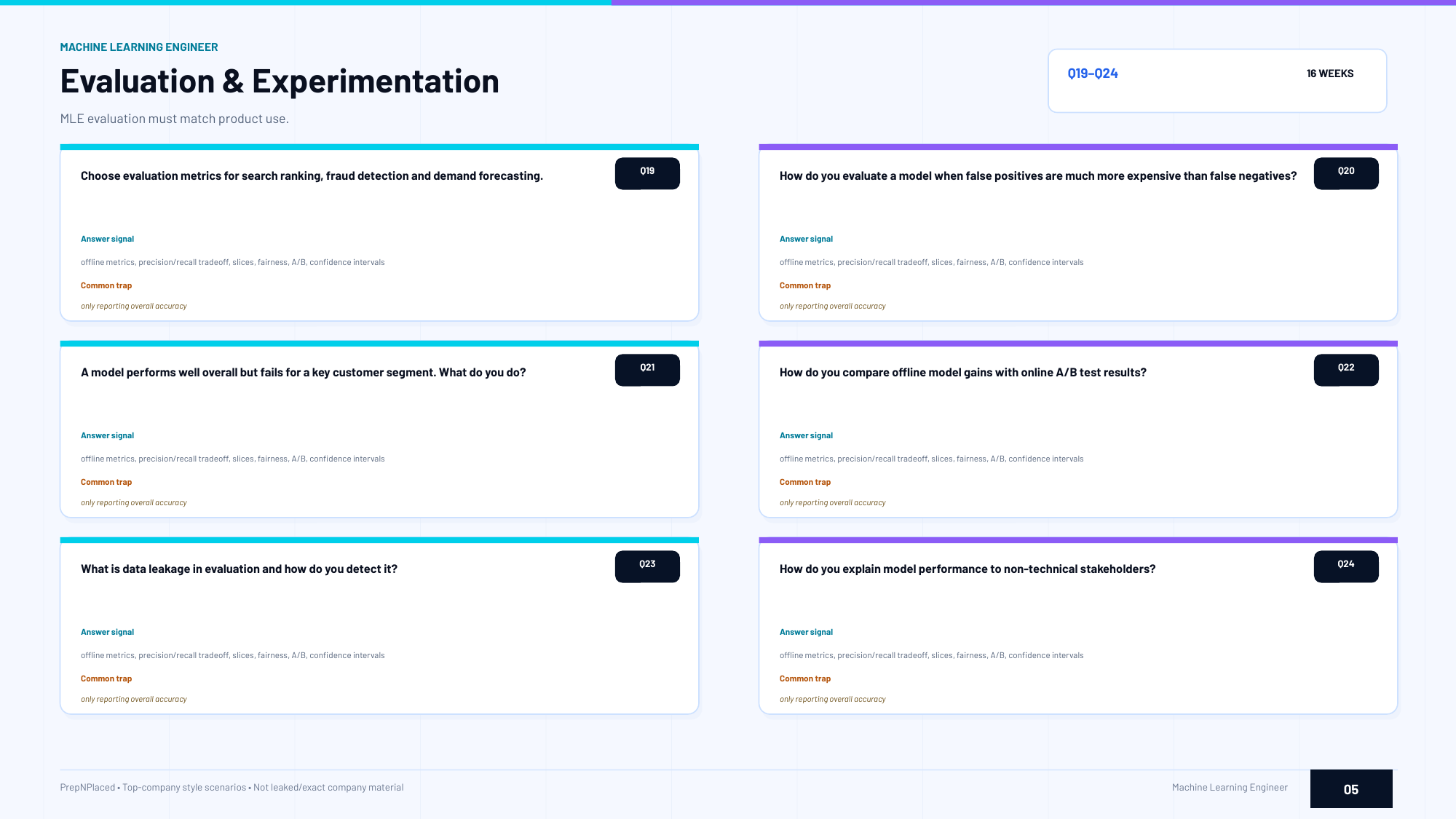

MACHINE LEARNING ENGINEER

Evaluation & Experimentation
Q19–Q24
16 WEEKS
MLE evaluation must match product use.

Q19
Q20
Choose evaluation metrics for search ranking, fraud detection and demand forecasting.
How do you evaluate a model when false positives are much more expensive than false negatives?
Answer signal
Answer signal
offline metrics, precision/recall tradeoff, slices, fairness, A/B, confidence intervals
offline metrics, precision/recall tradeoff, slices, fairness, A/B, confidence intervals
Common trap
Common trap
only reporting overall accuracy
only reporting overall accuracy

Q21
Q22
A model performs well overall but fails for a key customer segment. What do you do?
How do you compare offline model gains with online A/B test results?
Answer signal
Answer signal
offline metrics, precision/recall tradeoff, slices, fairness, A/B, confidence intervals
offline metrics, precision/recall tradeoff, slices, fairness, A/B, confidence intervals
Common trap
Common trap
only reporting overall accuracy
only reporting overall accuracy

Q23
Q24
What is data leakage in evaluation and how do you detect it?
How do you explain model performance to non-technical stakeholders?
Answer signal
Answer signal
offline metrics, precision/recall tradeoff, slices, fairness, A/B, confidence intervals
offline metrics, precision/recall tradeoff, slices, fairness, A/B, confidence intervals
Common trap
Common trap
only reporting overall accuracy
only reporting overall accuracy

05
PrepNPlaced • Top-company style scenarios • Not leaked/exact company material
Machine Learning Engineer